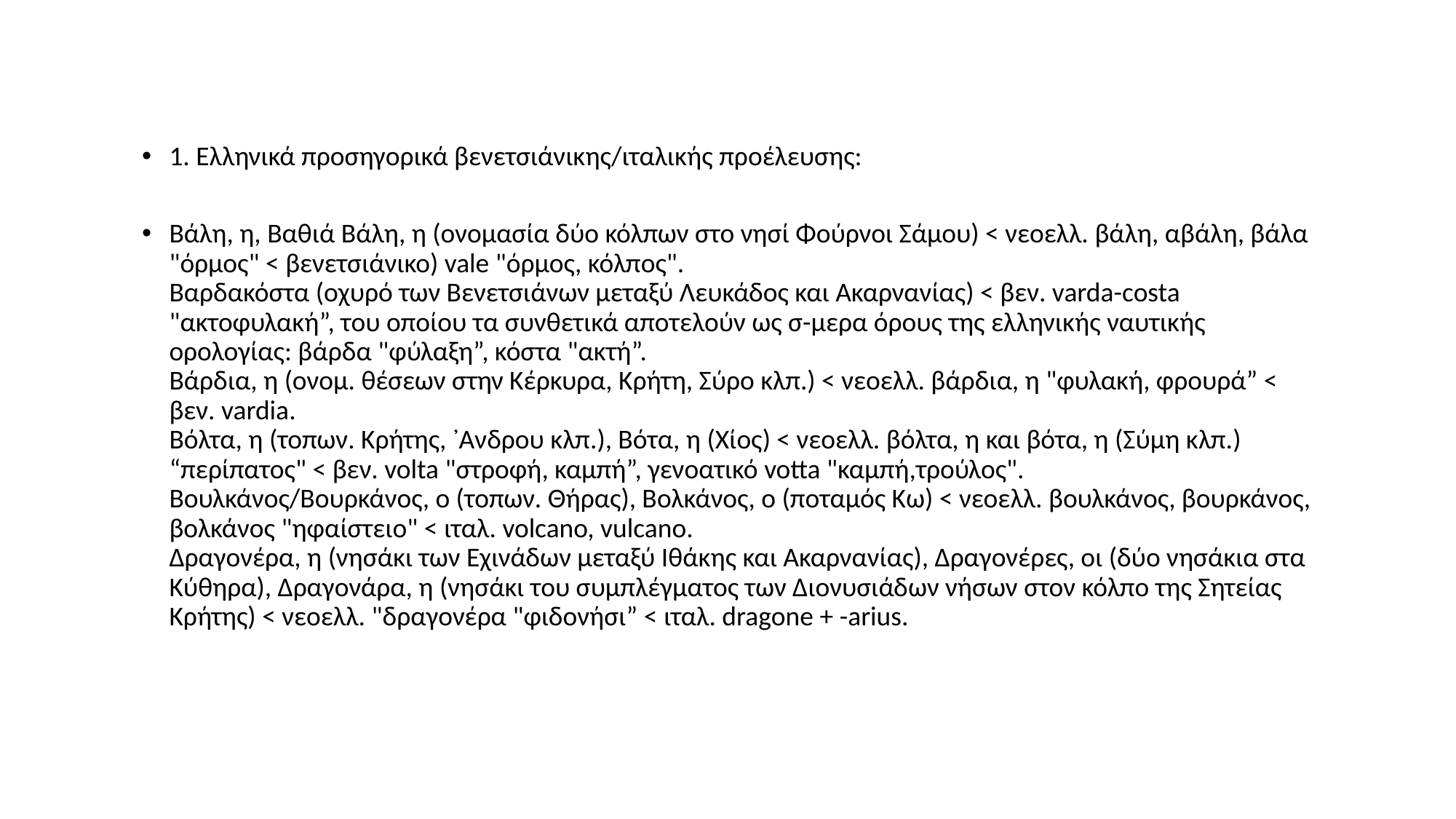

1. Ελληνικά προσηγορικά βενετσιάνικης/ιταλικής προέλευσης:
Βάλη, η, Βαθιά Βάλη, η (ονομασία δύο κόλπων στο νησί Φούρνοι Σάμου) < νεοελλ. βάλη, αβάλη, βάλα "όρμος" < βενετσιάνικο) vale "όρμος, κόλπος".
Βαρδακόστα (οχυρό των Βενετσιάνων μεταξύ Λευκάδος και Ακαρνανίας) < βεν. varda-costa "ακτοφυλακή”, του οποίου τα συνθετικά αποτελούν ως σ-μερα όρους της ελληνικής ναυτικής ορολογίας: βάρδα "φύλαξη”, κόστα "ακτή”.
Βάρδια, η (ονομ. θέσεων στην Κέρκυρα, Κρήτη, Σύρο κλπ.) < νεοελλ. βάρδια, η "φυλακή, φρουρά” < βεν. vardia.
Βόλτα, η (τοπων. Κρήτης, ᾿Ανδρου κλπ.), Βότα, η (Χίος) < νεοελλ. βόλτα, η και βότα, η (Σύμη κλπ.) “περίπατος" < βεν. volta "στροφή, καμπή”, γενοατικό votta "καμπή,τρούλος".
Βουλκάνος/Βουρκάνος, ο (τοπων. Θήρας), Βολκάνος, ο (ποταμός Κω) < νεοελλ. βουλκάνος, βουρκάνος, βολκάνος "ηφαίστειο" < ιταλ. volcano, vulcano.
Δραγονέρα, η (νησάκι των Εχινάδων μεταξύ Ιθάκης και Ακαρνανίας), Δραγονέρες, οι (δύο νησάκια στα Κύθηρα), Δραγονάρα, η (νησάκι του συμπλέγματος των Διονυσιάδων νήσων στον κόλπο της Σητείας Κρήτης) < νεοελλ. "δραγονέρα "φιδονήσι” < ιταλ. dragone + -arius.